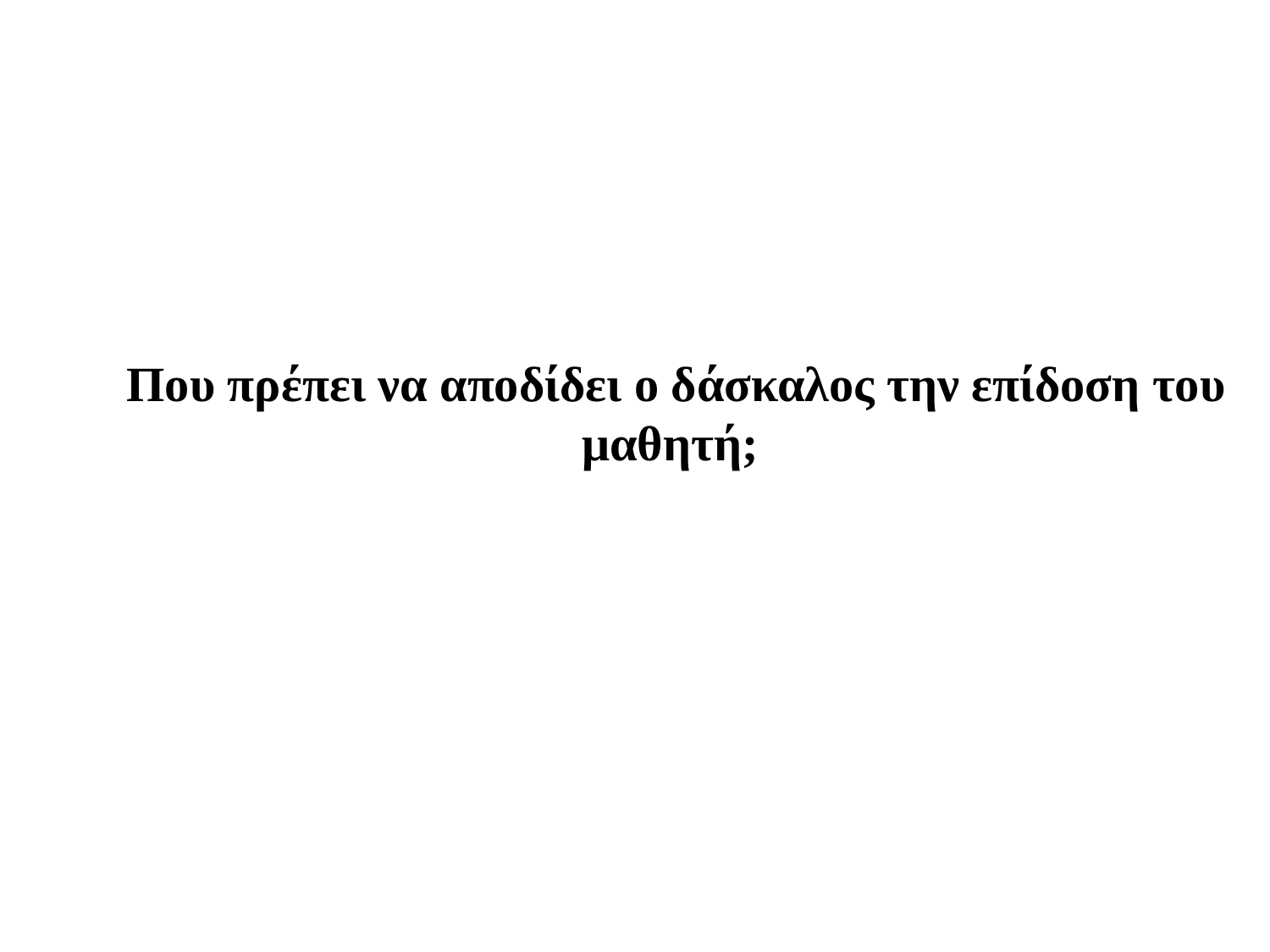

Που πρέπει να αποδίδει ο δάσκαλος την επίδοση του μαθητή;